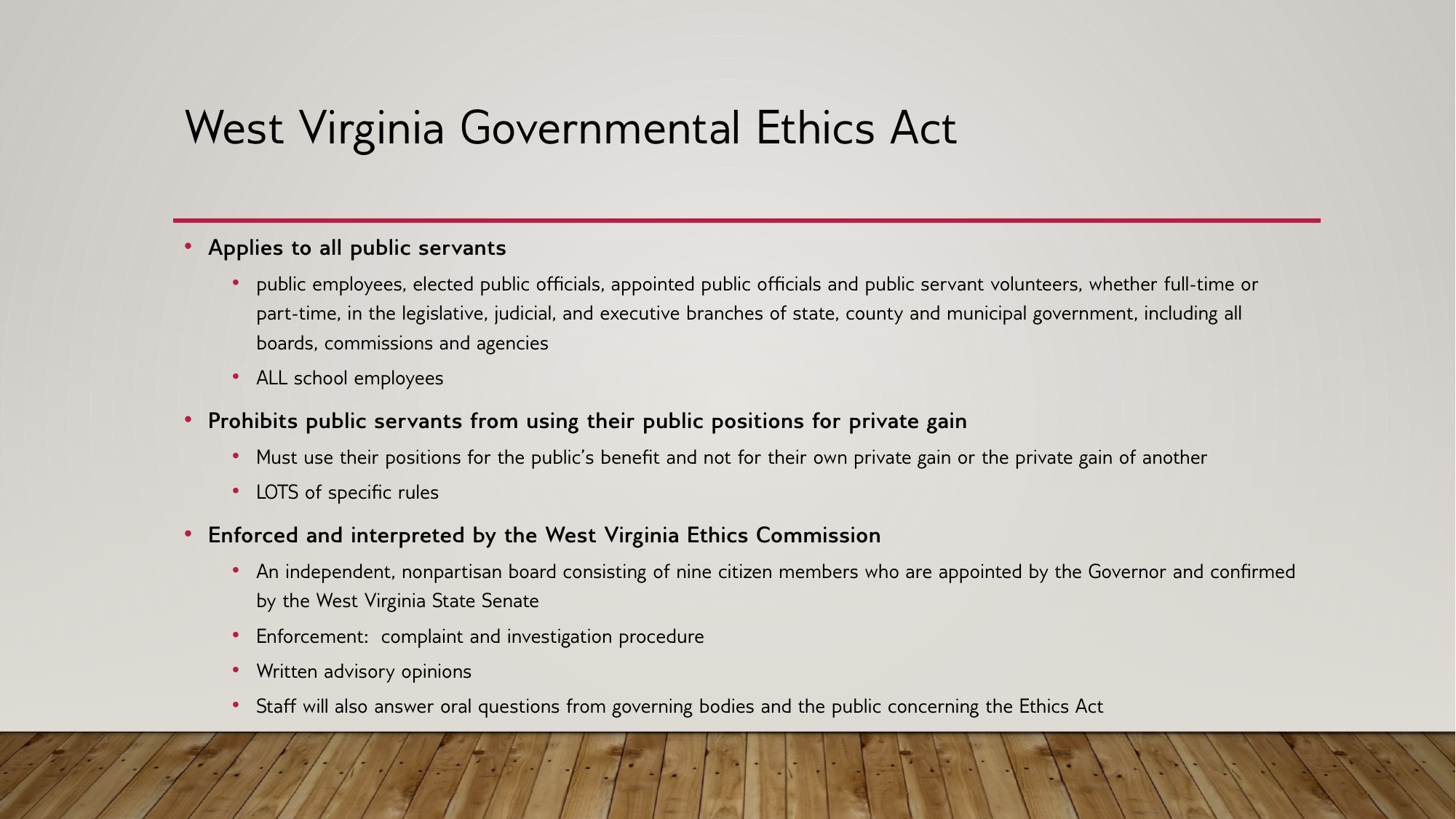

# West Virginia Governmental Ethics Act
Applies to all public servants
public employees, elected public officials, appointed public officials and public servant volunteers, whether full-time or part-time, in the legislative, judicial, and executive branches of state, county and municipal government, including all boards, commissions and agencies
ALL school employees
Prohibits public servants from using their public positions for private gain
Must use their positions for the public’s benefit and not for their own private gain or the private gain of another
LOTS of specific rules
Enforced and interpreted by the West Virginia Ethics Commission
An independent, non­partisan board consisting of nine citizen members who are appointed by the Governor and confirmed by the West Virginia State Senate
Enforcement:  complaint and investigation procedure
Written advisory opinions
Staff will also answer oral questions from governing bodies and the public concerning the Ethics Act